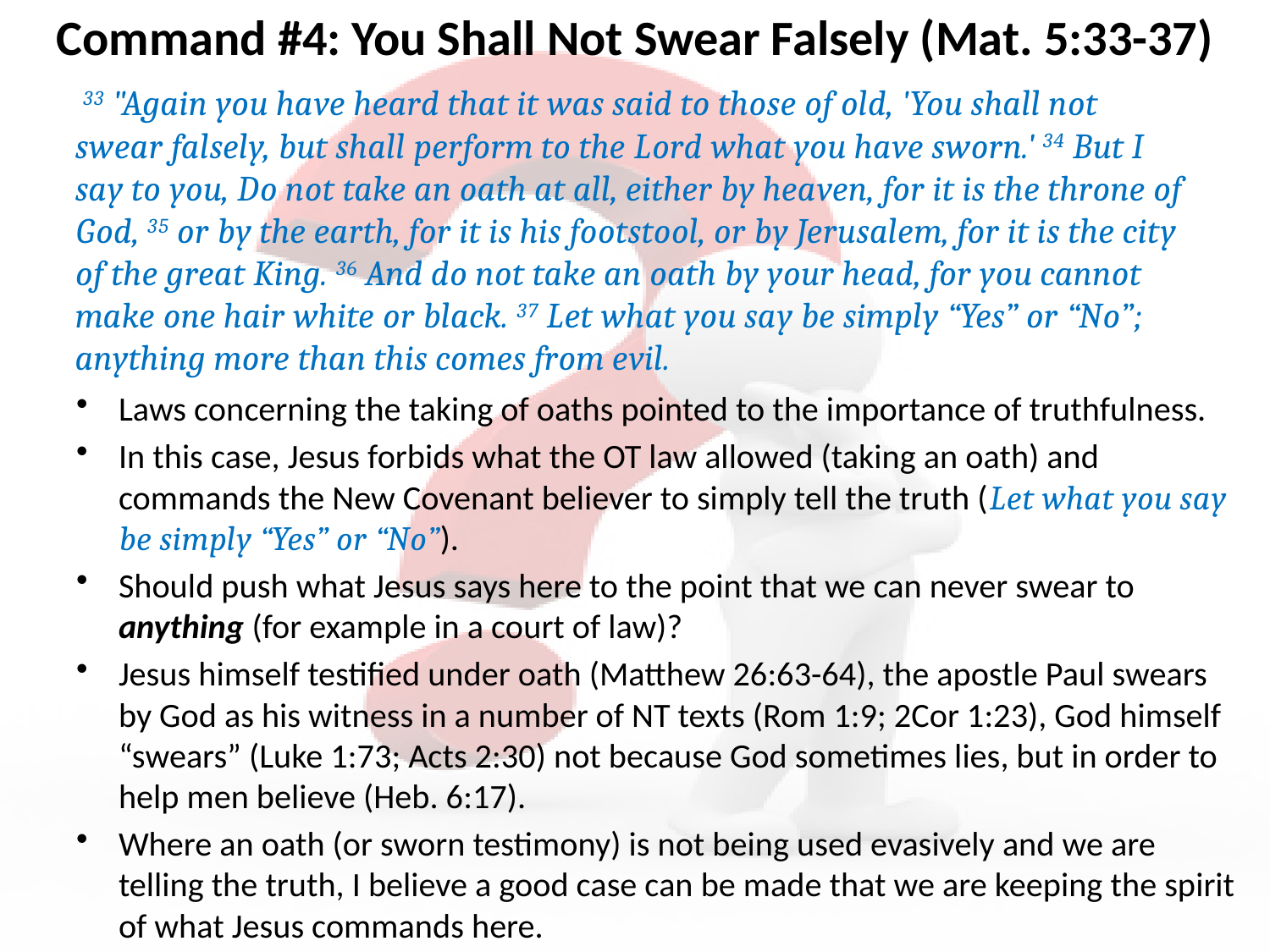

# Command #4: You Shall Not Swear Falsely (Mat. 5:33-37)
 33 "Again you have heard that it was said to those of old, 'You shall not swear falsely, but shall perform to the Lord what you have sworn.' 34 But I say to you, Do not take an oath at all, either by heaven, for it is the throne of God, 35 or by the earth, for it is his footstool, or by Jerusalem, for it is the city of the great King. 36 And do not take an oath by your head, for you cannot make one hair white or black. 37 Let what you say be simply “Yes” or “No”; anything more than this comes from evil.
Laws concerning the taking of oaths pointed to the importance of truthfulness.
In this case, Jesus forbids what the OT law allowed (taking an oath) and commands the New Covenant believer to simply tell the truth (Let what you say be simply “Yes” or “No”).
Should push what Jesus says here to the point that we can never swear to anything (for example in a court of law)?
Jesus himself testified under oath (Matthew 26:63-64), the apostle Paul swears by God as his witness in a number of NT texts (Rom 1:9; 2Cor 1:23), God himself “swears” (Luke 1:73; Acts 2:30) not because God sometimes lies, but in order to help men believe (Heb. 6:17).
Where an oath (or sworn testimony) is not being used evasively and we are telling the truth, I believe a good case can be made that we are keeping the spirit of what Jesus commands here.